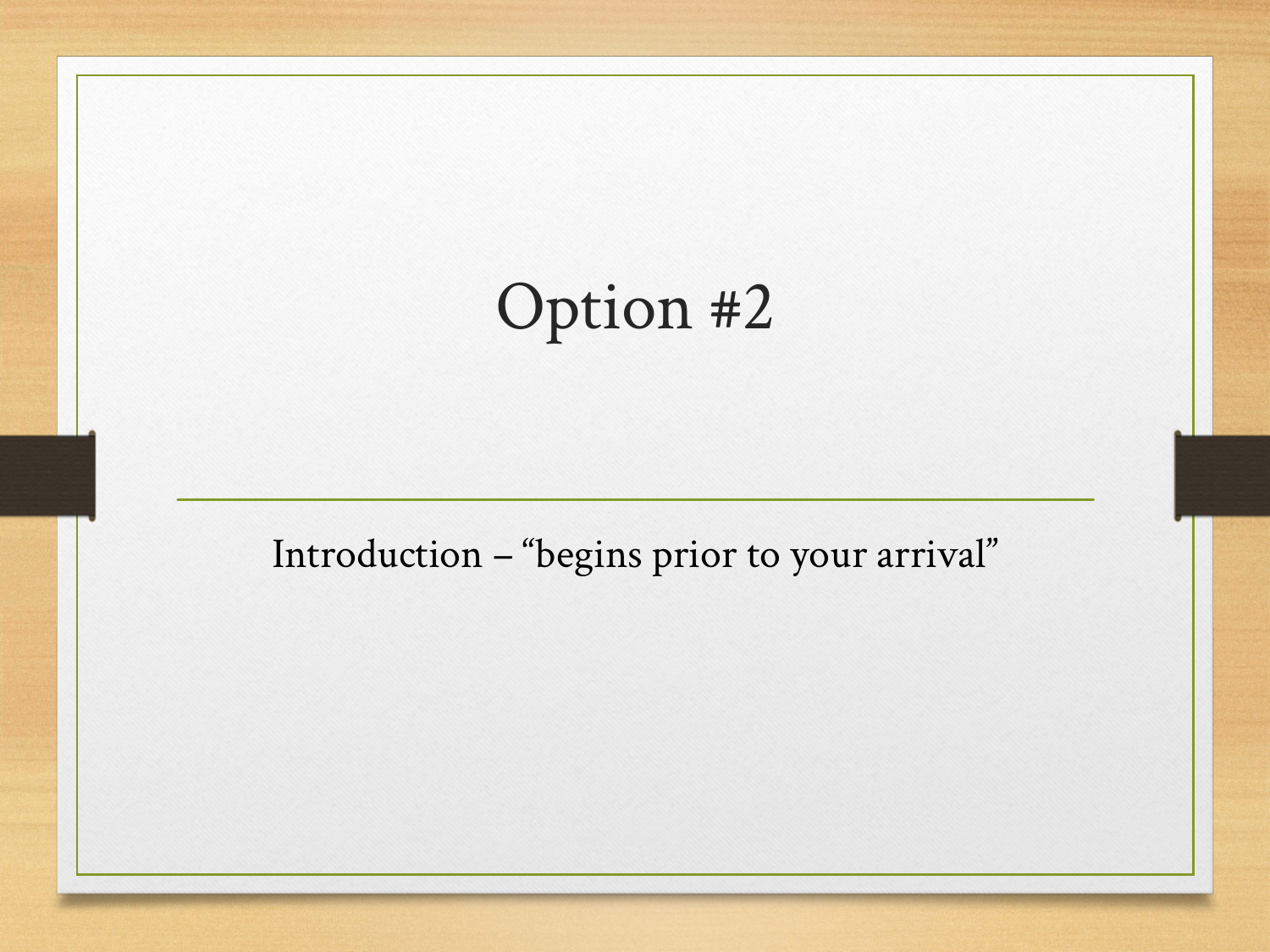

# Option #2
Introduction – “begins prior to your arrival”